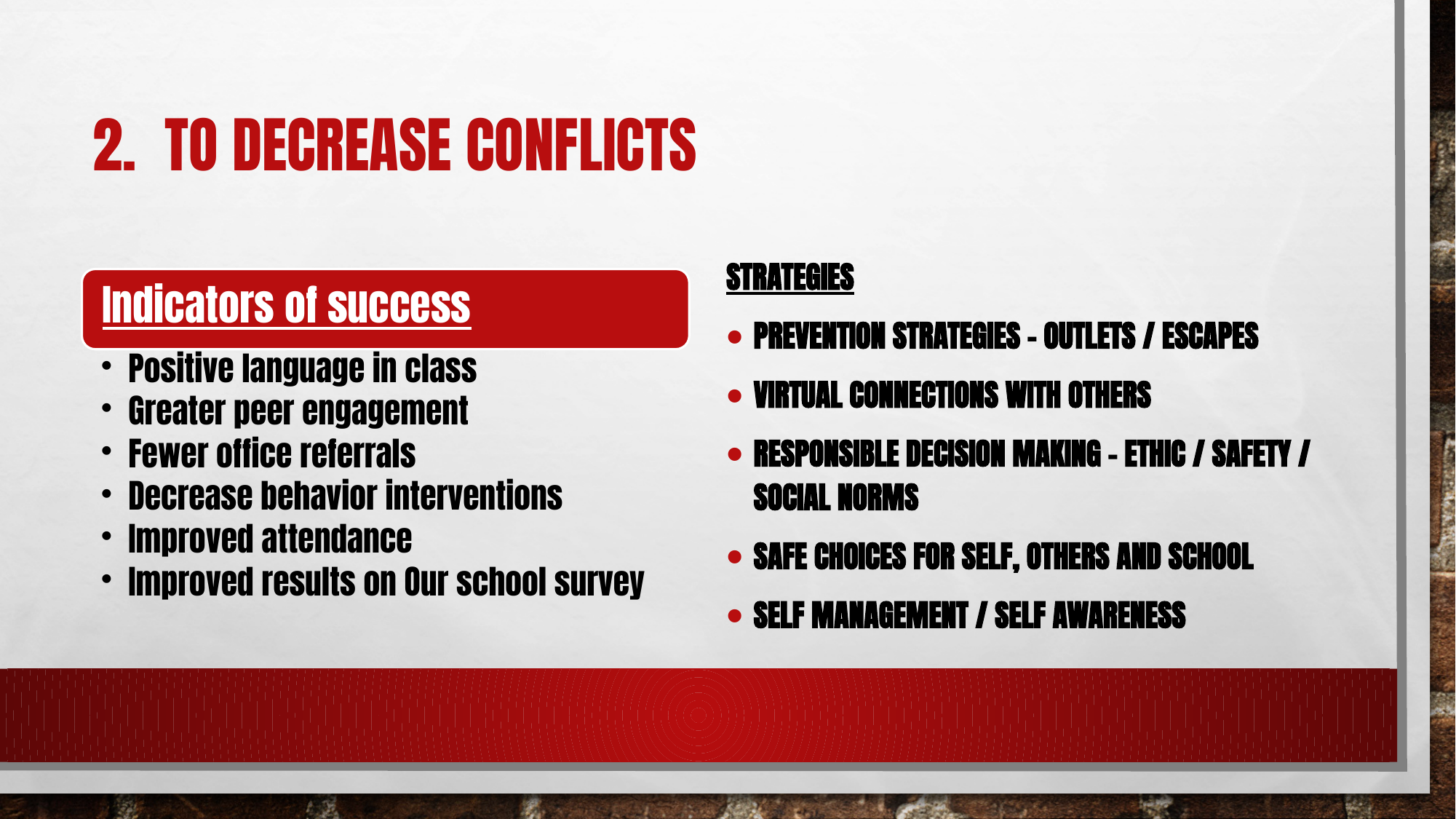

# 2.  To Decrease conflicts
Indicators of success
Positive language in class
Greater peer engagement
Fewer office referrals
Decrease behavior interventions
Improved attendance
Improved results on Our school survey
Strategies
Prevention strategies – outlets / escapes
Virtual connections with others
Responsible decision making – ethic / safety / social norms
Safe choices for self, others and school
Self management / self awareness